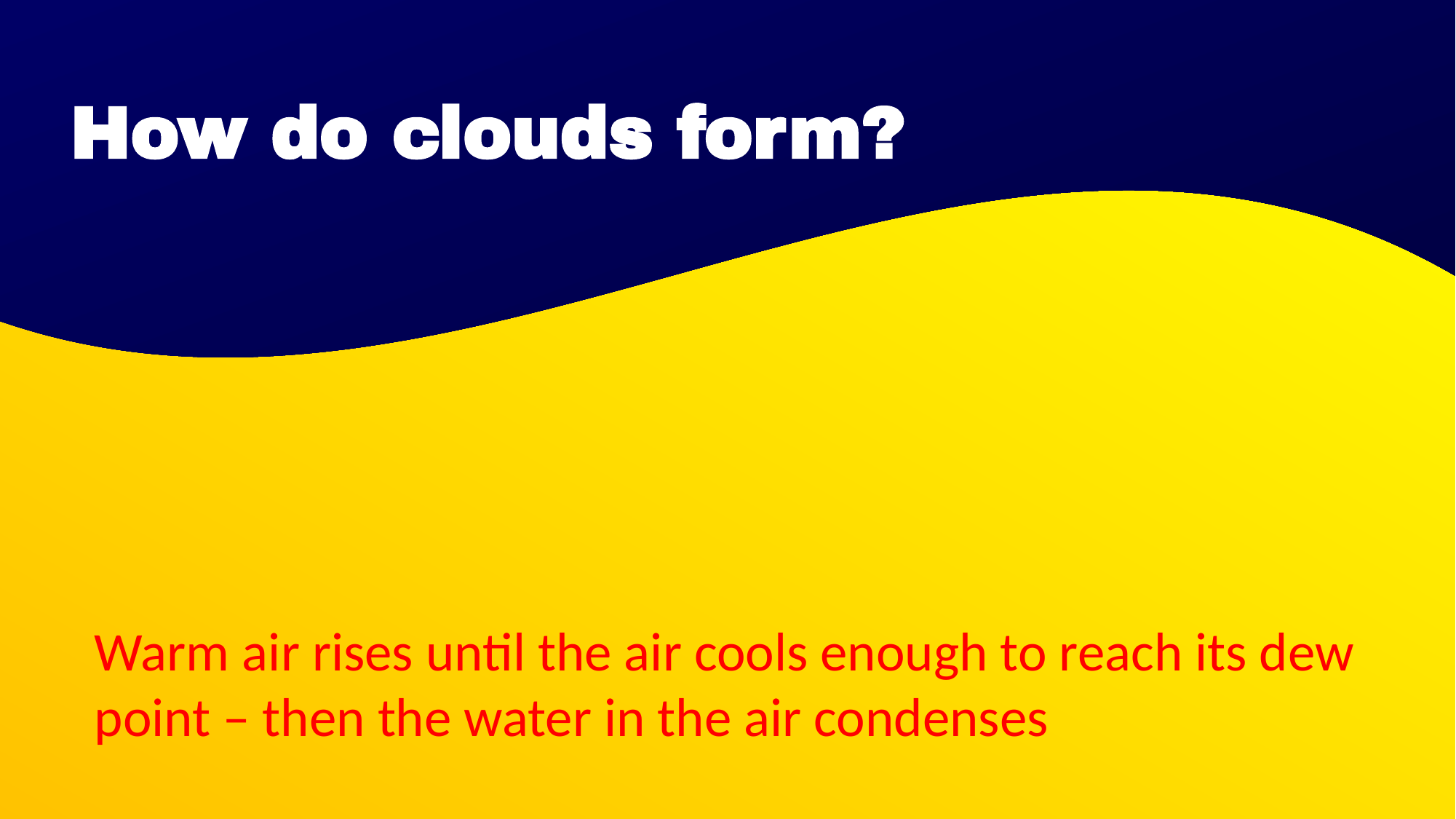

How do clouds form?
# Warm air rises until the air cools enough to reach its dew point – then the water in the air condenses